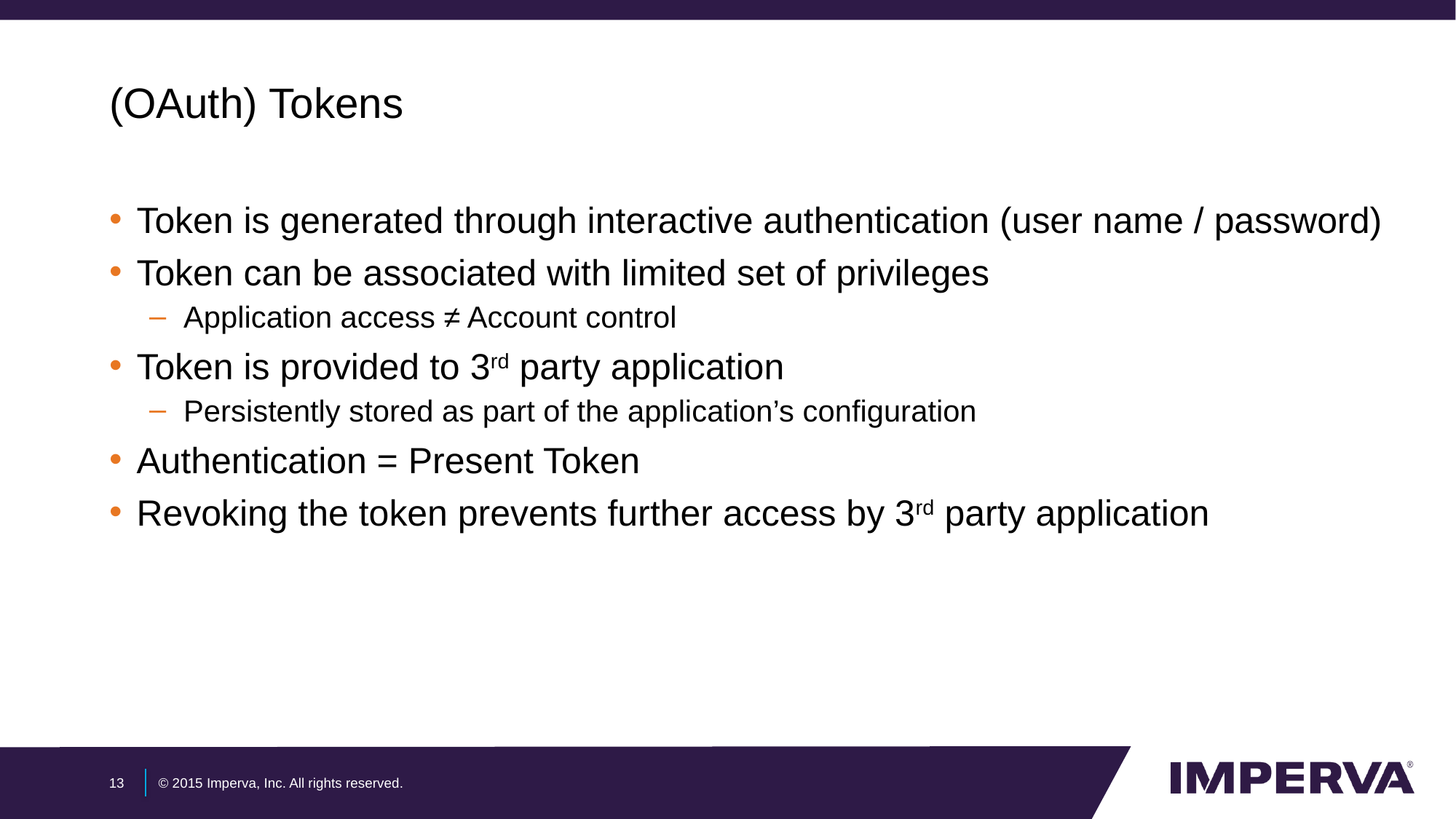

# (OAuth) Tokens
Token is generated through interactive authentication (user name / password)
Token can be associated with limited set of privileges
Application access ≠ Account control
Token is provided to 3rd party application
Persistently stored as part of the application’s configuration
Authentication = Present Token
Revoking the token prevents further access by 3rd party application
13